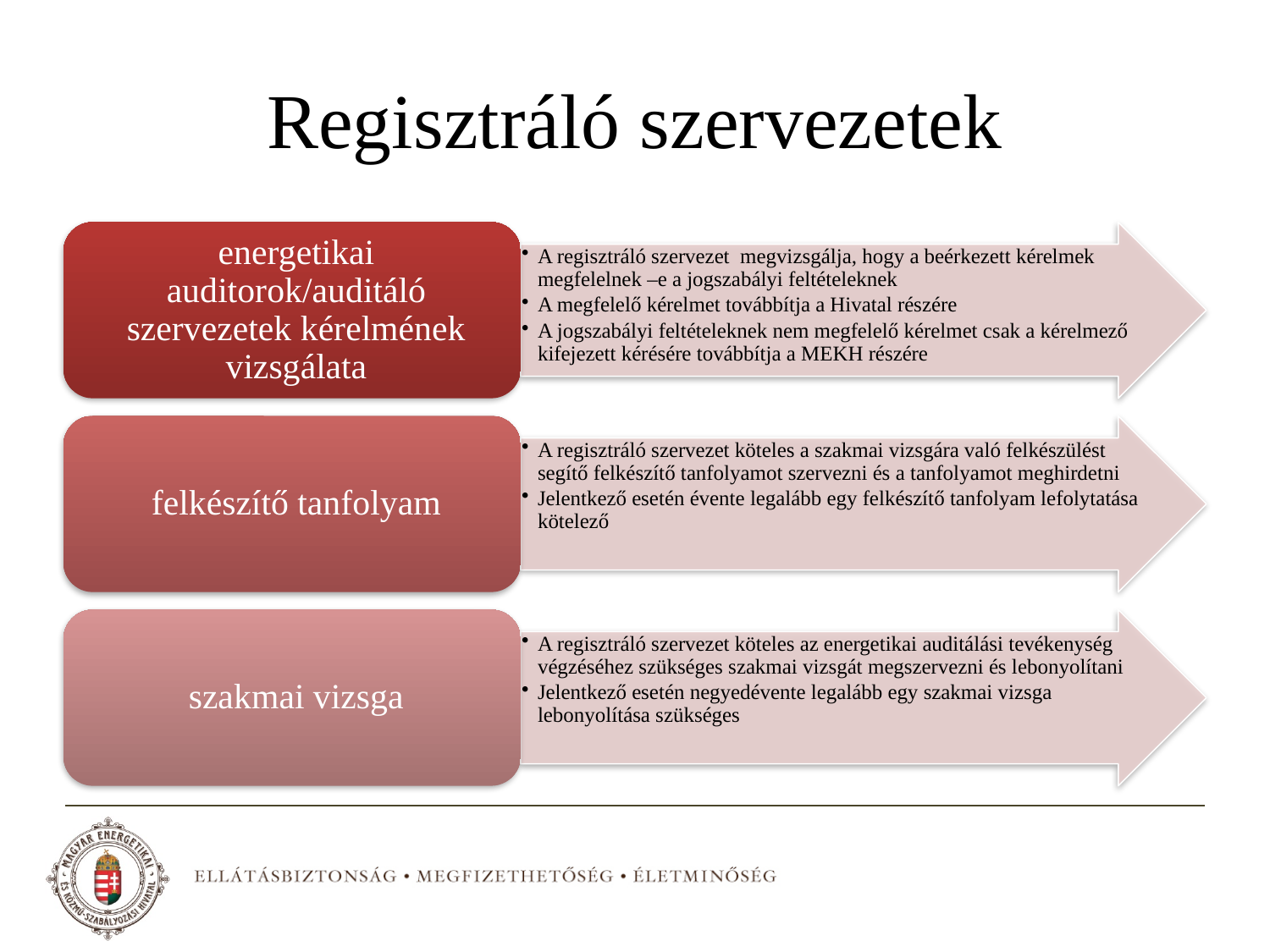

# Regisztráló szervezetek
A regisztráló szervezet  megvizsgálja, hogy a beérkezett kérelmek megfelelnek –e a jogszabályi feltételeknek
A megfelelő kérelmet továbbítja a Hivatal részére
A jogszabályi feltételeknek nem megfelelő kérelmet csak a kérelmező kifejezett kérésére továbbítja a MEKH részére
energetikai auditorok/auditáló szervezetek kérelmének vizsgálata
A regisztráló szervezet köteles a szakmai vizsgára való felkészülést segítő felkészítő tanfolyamot szervezni és a tanfolyamot meghirdetni
Jelentkező esetén évente legalább egy felkészítő tanfolyam lefolytatása kötelező
felkészítő tanfolyam
A regisztráló szervezet köteles az energetikai auditálási tevékenység végzéséhez szükséges szakmai vizsgát megszervezni és lebonyolítani
Jelentkező esetén negyedévente legalább egy szakmai vizsga lebonyolítása szükséges
szakmai vizsga